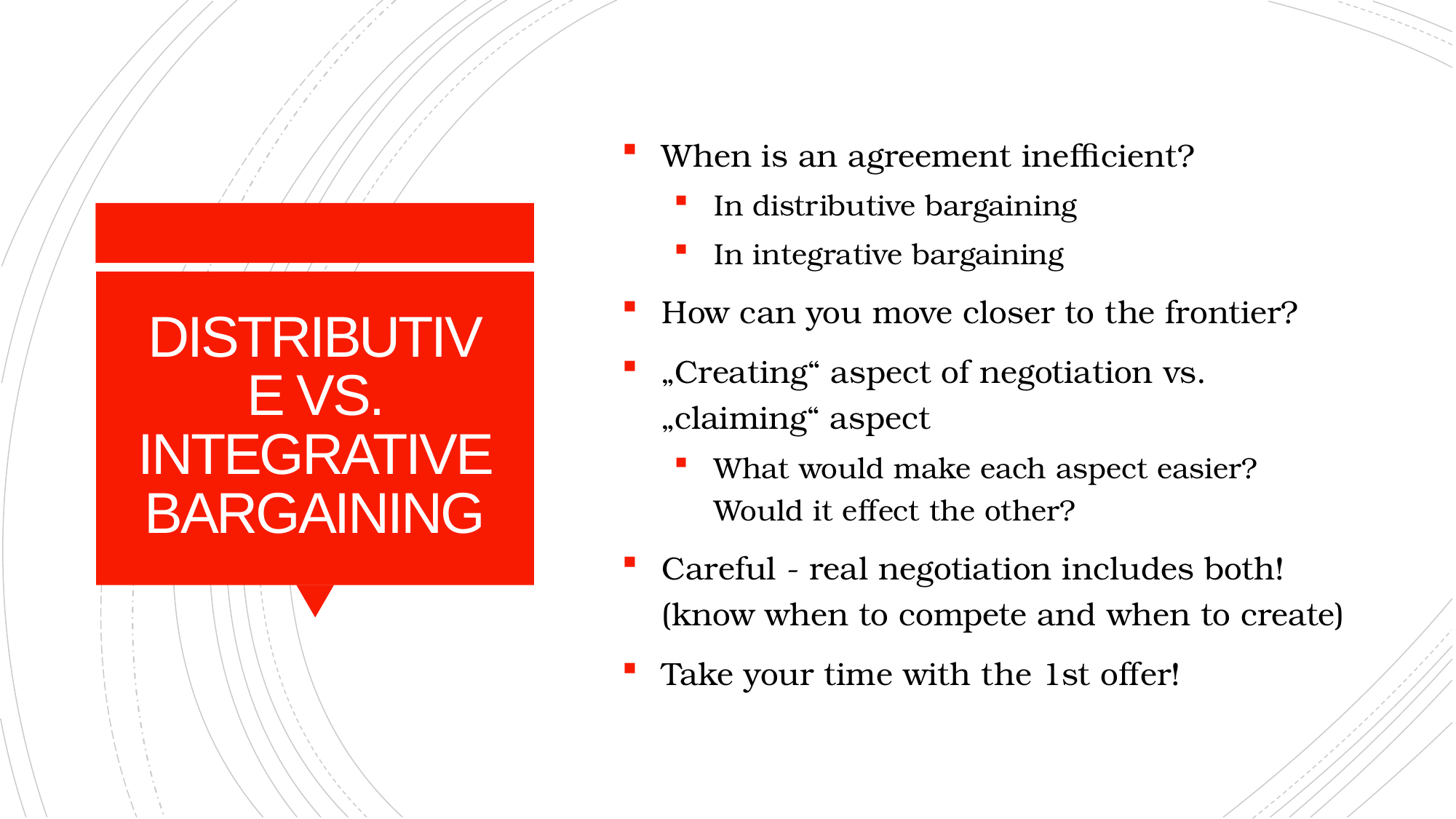

When is an agreement inefficient?
In distributive bargaining
In integrative bargaining
How can you move closer to the frontier?
„Creating“ aspect of negotiation vs. „claiming“ aspect
What would make each aspect easier? Would it effect the other?
Careful - real negotiation includes both! (know when to compete and when to create)
Take your time with the 1st offer!
# DISTRIBUTIVE VS. INTEGRATIVE BARGAINING